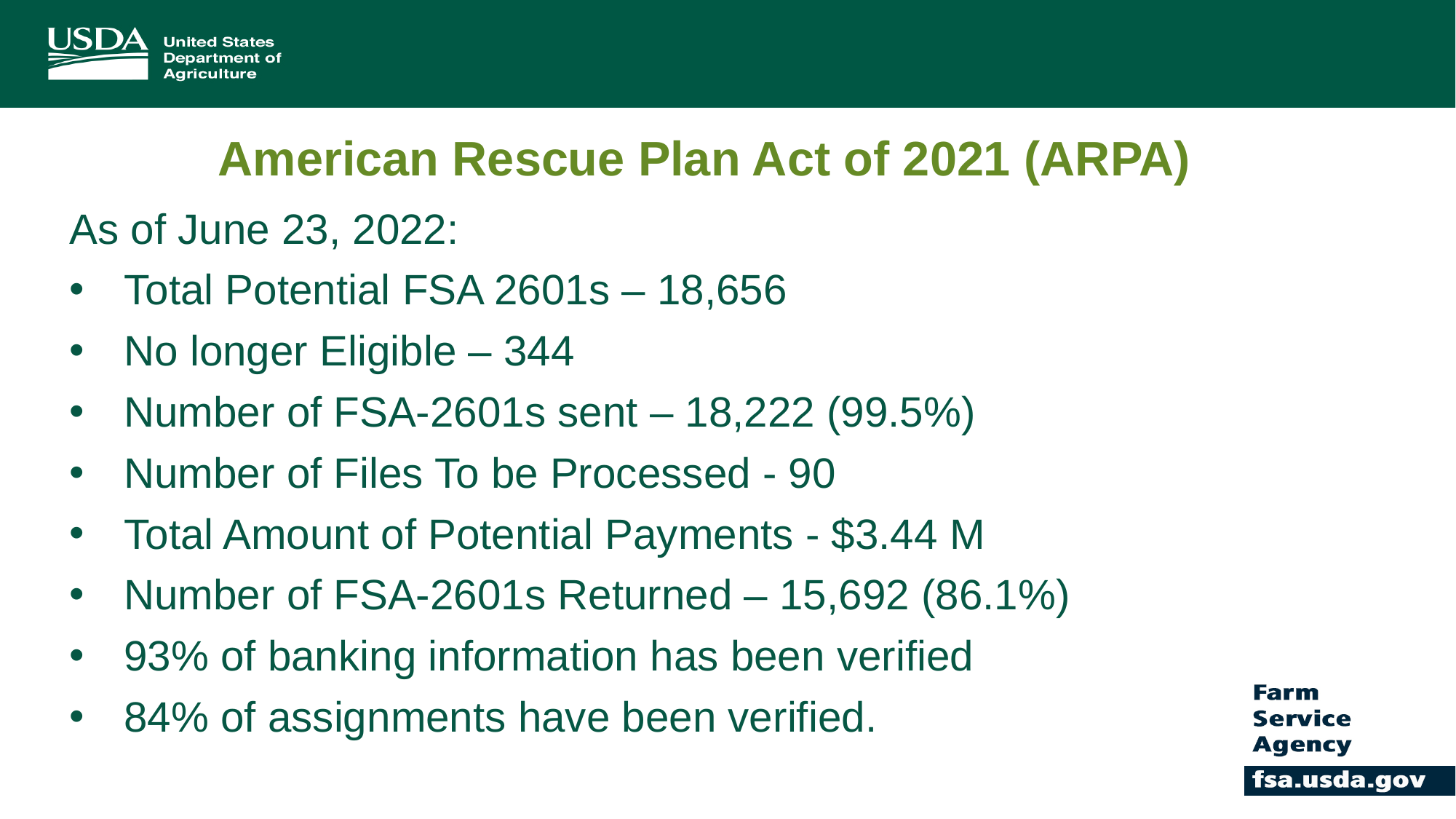

# American Rescue Plan Act of 2021 (ARPA)
As of June 23, 2022:
Total Potential FSA 2601s – 18,656
No longer Eligible – 344
Number of FSA-2601s sent – 18,222 (99.5%)
Number of Files To be Processed - 90
Total Amount of Potential Payments - $3.44 M
Number of FSA-2601s Returned – 15,692 (86.1%)
93% of banking information has been verified
84% of assignments have been verified.